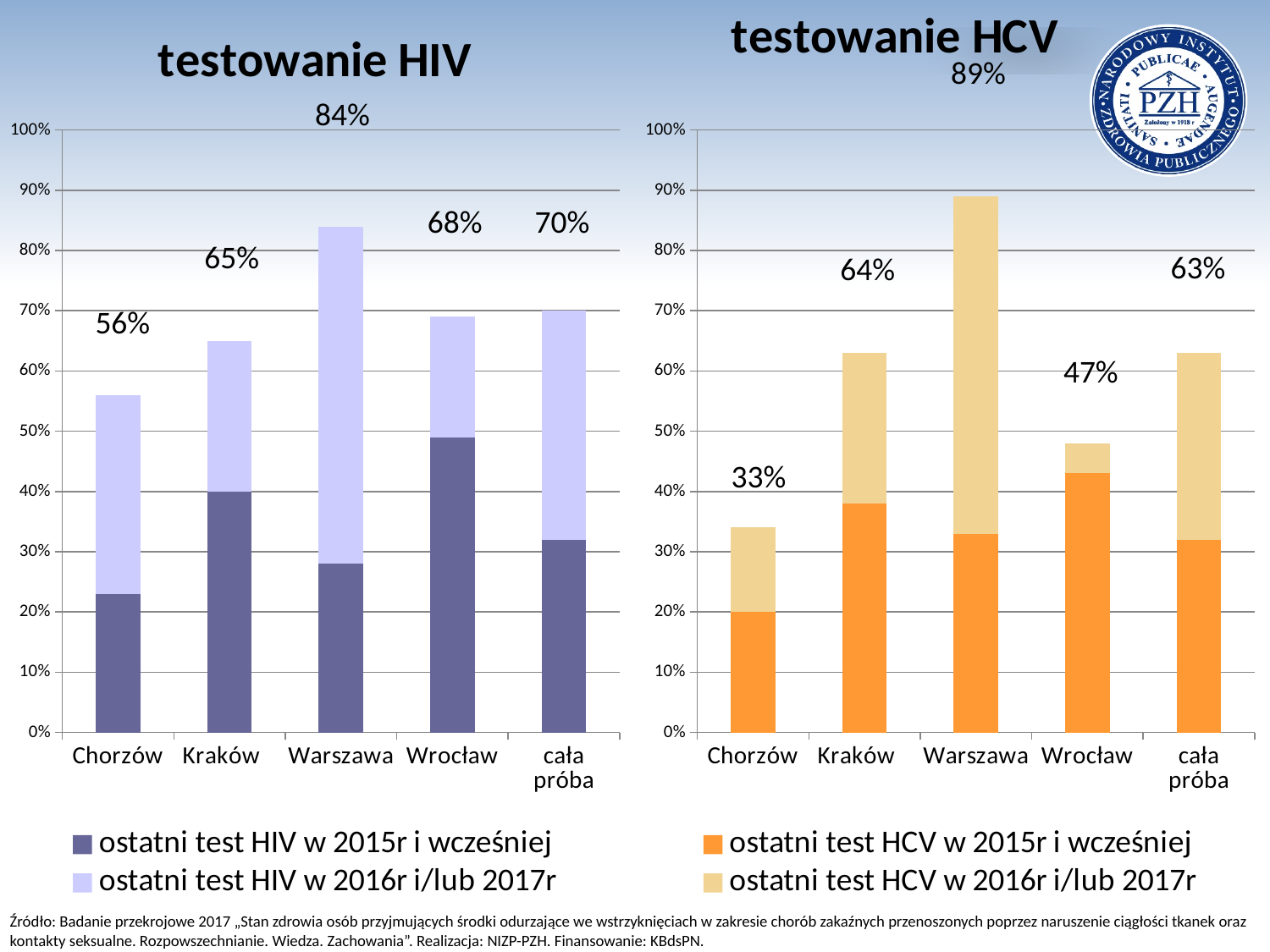

### Chart: testowanie HIV

| Category | ostatni test HIV w 2015r i wcześniej | ostatni test HIV w 2016r i/lub 2017r |
|---|---|---|
| Chorzów | 0.23 | 0.33 |
| Kraków    | 0.4 | 0.25 |
| Warszawa | 0.28 | 0.56 |
| Wrocław | 0.49 | 0.2 |
| cała próba | 0.32 | 0.38 |

### Chart: testowanie HCV

| Category | ostatni test HCV w 2015r i wcześniej | ostatni test HCV w 2016r i/lub 2017r |
|---|---|---|
| Chorzów | 0.2 | 0.14 |
| Kraków    | 0.38 | 0.25 |
| Warszawa | 0.33 | 0.56 |
| Wrocław | 0.43 | 0.05 |
| cała próba | 0.32 | 0.31 |
89%
84%
68%
70%
65%
63%
64%
56%
47%
33%
Źródło: Badanie przekrojowe 2017 „Stan zdrowia osób przyjmujących środki odurzające we wstrzyknięciach w zakresie chorób zakaźnych przenoszonych poprzez naruszenie ciągłości tkanek oraz kontakty seksualne. Rozpowszechnianie. Wiedza. Zachowania”. Realizacja: NIZP-PZH. Finansowanie: KBdsPN.